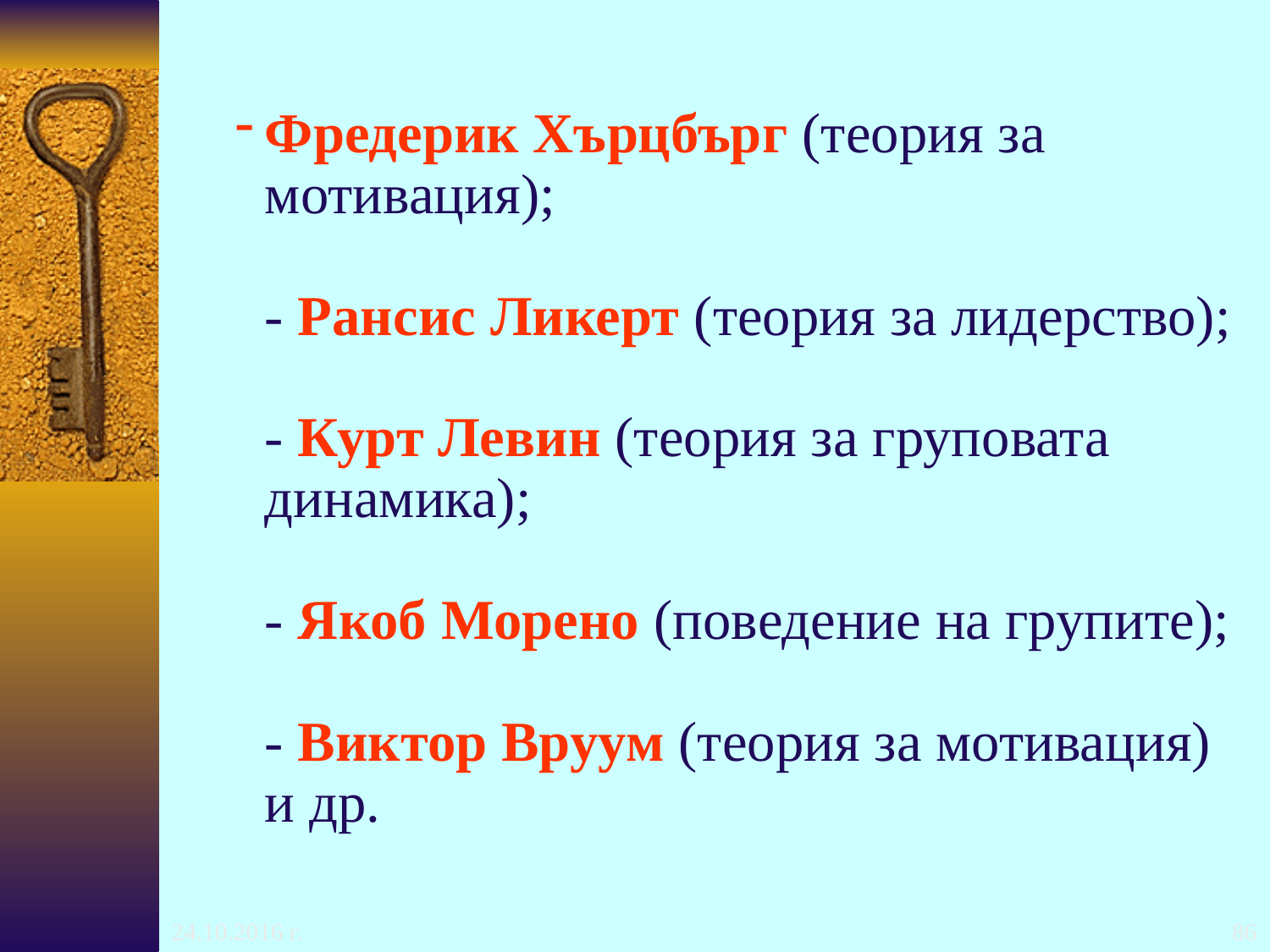

# Фредерик Хърцбърг (теория за мотивация); - Рансис Ликерт (теория за лидерство); - Курт Левин (теория за груповата динамика); - Якоб Морено (поведение на групите); - Виктор Вруум (теория за мотивация) и др.
24.10.2016 г.
86